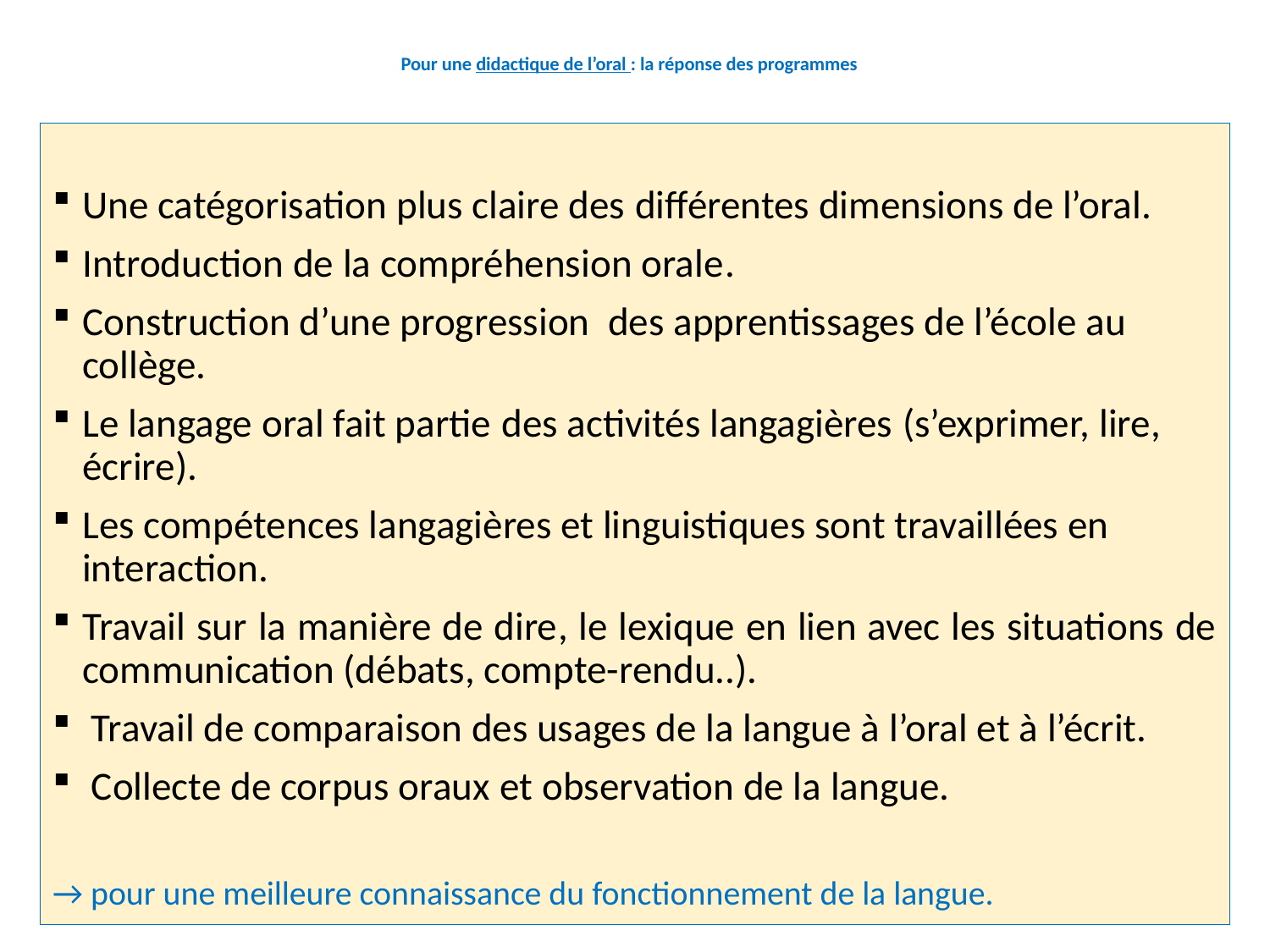

# Pour une didactique de l’oral : la réponse des programmes

Une catégorisation plus claire des différentes dimensions de l’oral.
Introduction de la compréhension orale.
Construction d’une progression  des apprentissages de l’école au collège.
Le langage oral fait partie des activités langagières (s’exprimer, lire, écrire).
Les compétences langagières et linguistiques sont travaillées en interaction.
Travail sur la manière de dire, le lexique en lien avec les situations de communication (débats, compte-rendu..).
 Travail de comparaison des usages de la langue à l’oral et à l’écrit.
 Collecte de corpus oraux et observation de la langue.

→ pour une meilleure connaissance du fonctionnement de la langue.